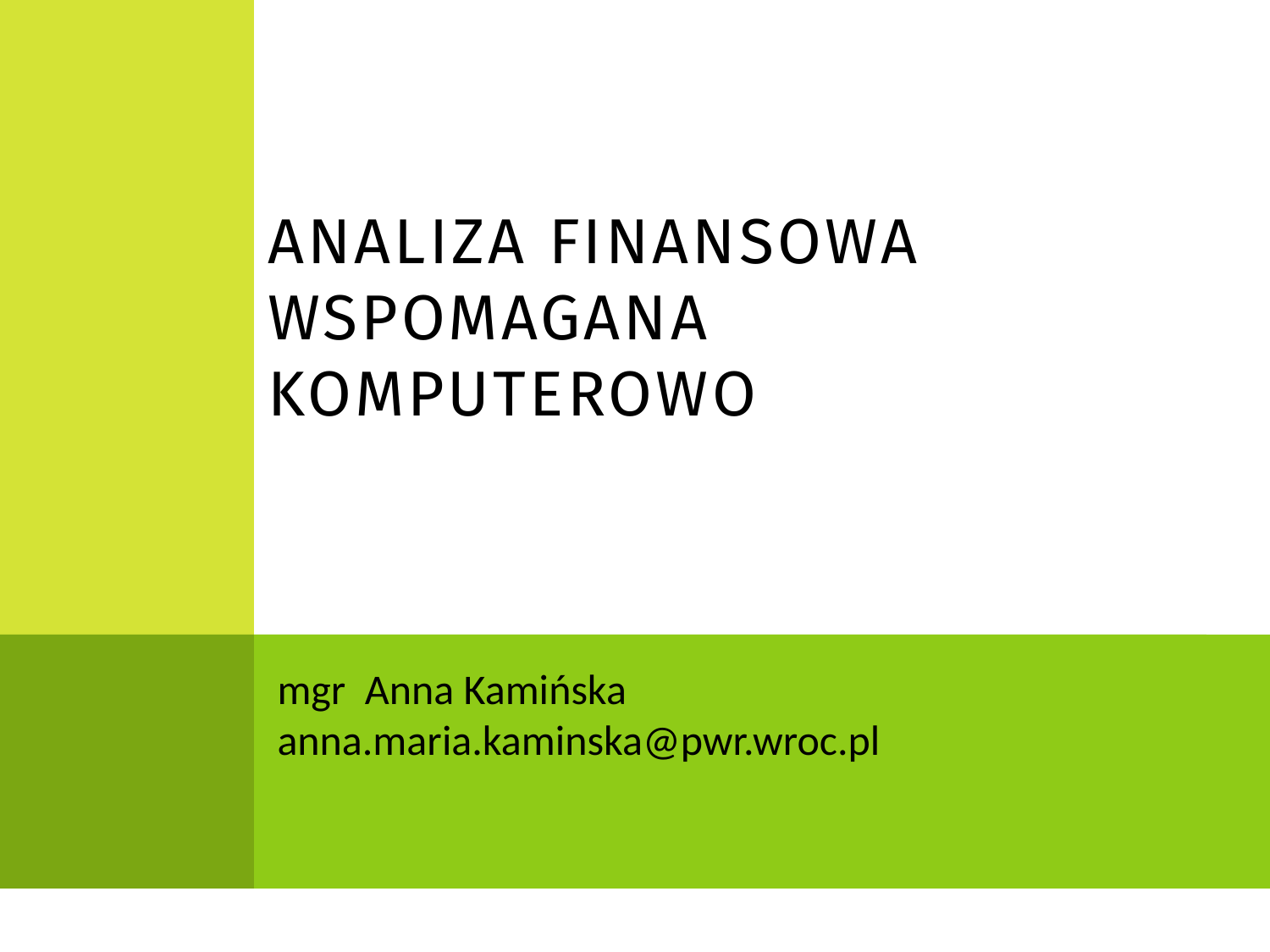

# ANALIZA FINANSOWA WSPOMAGANA KOMPUTEROWO
mgr  Anna Kamińska
anna.maria.kaminska@pwr.wroc.pl